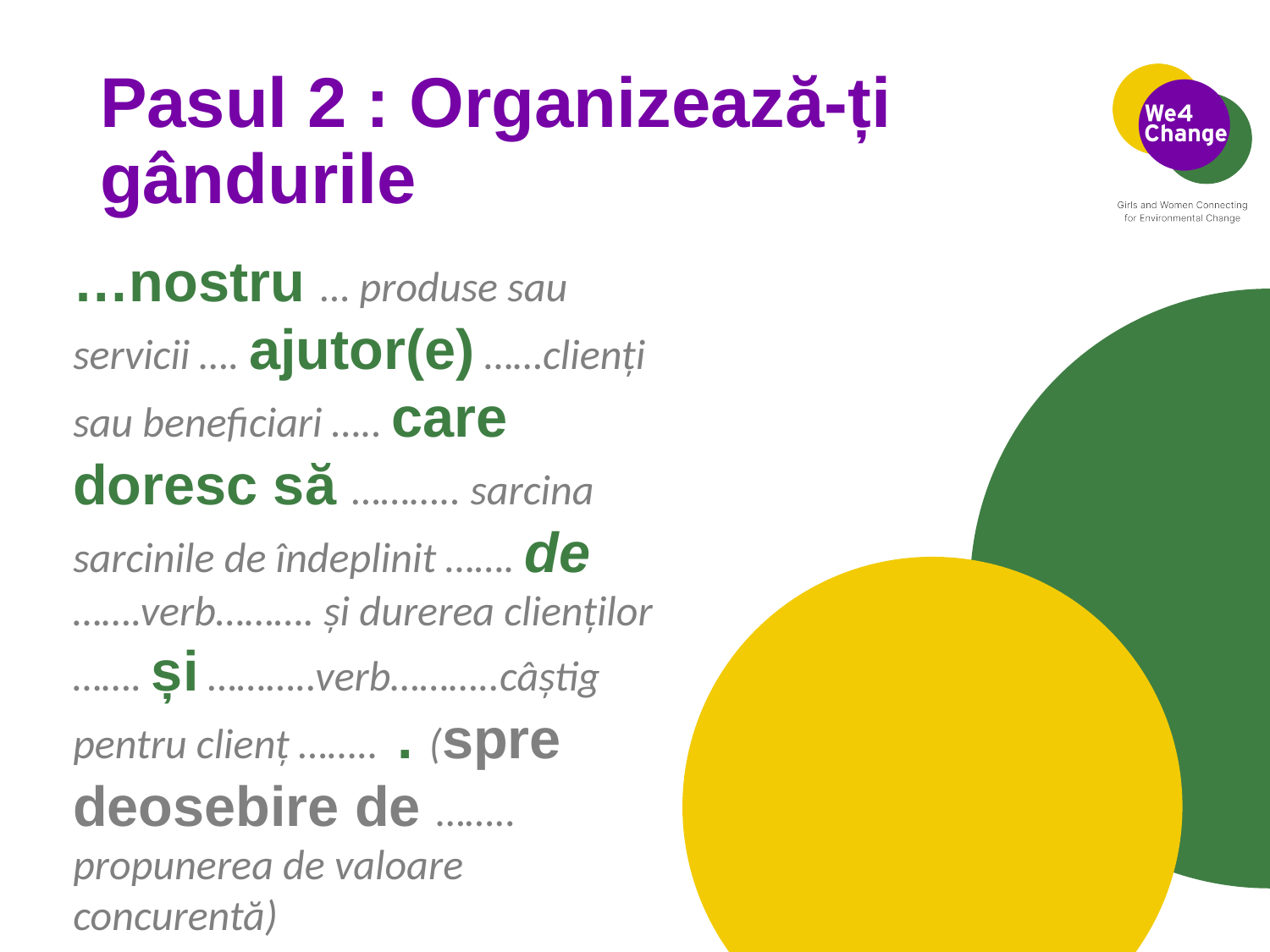

# Pasul 2 : Organizează-ți gândurile
…nostru … produse sau servicii …. ajutor(e) ……clienți sau beneficiari ….. care doresc să ……….. sarcina sarcinile de îndeplinit ……. de …….verb………. și durerea clienților ……. și ………..verb………..câștig pentru clienț ……..  . (spre deosebire de …….. propunerea de valoare concurentă)